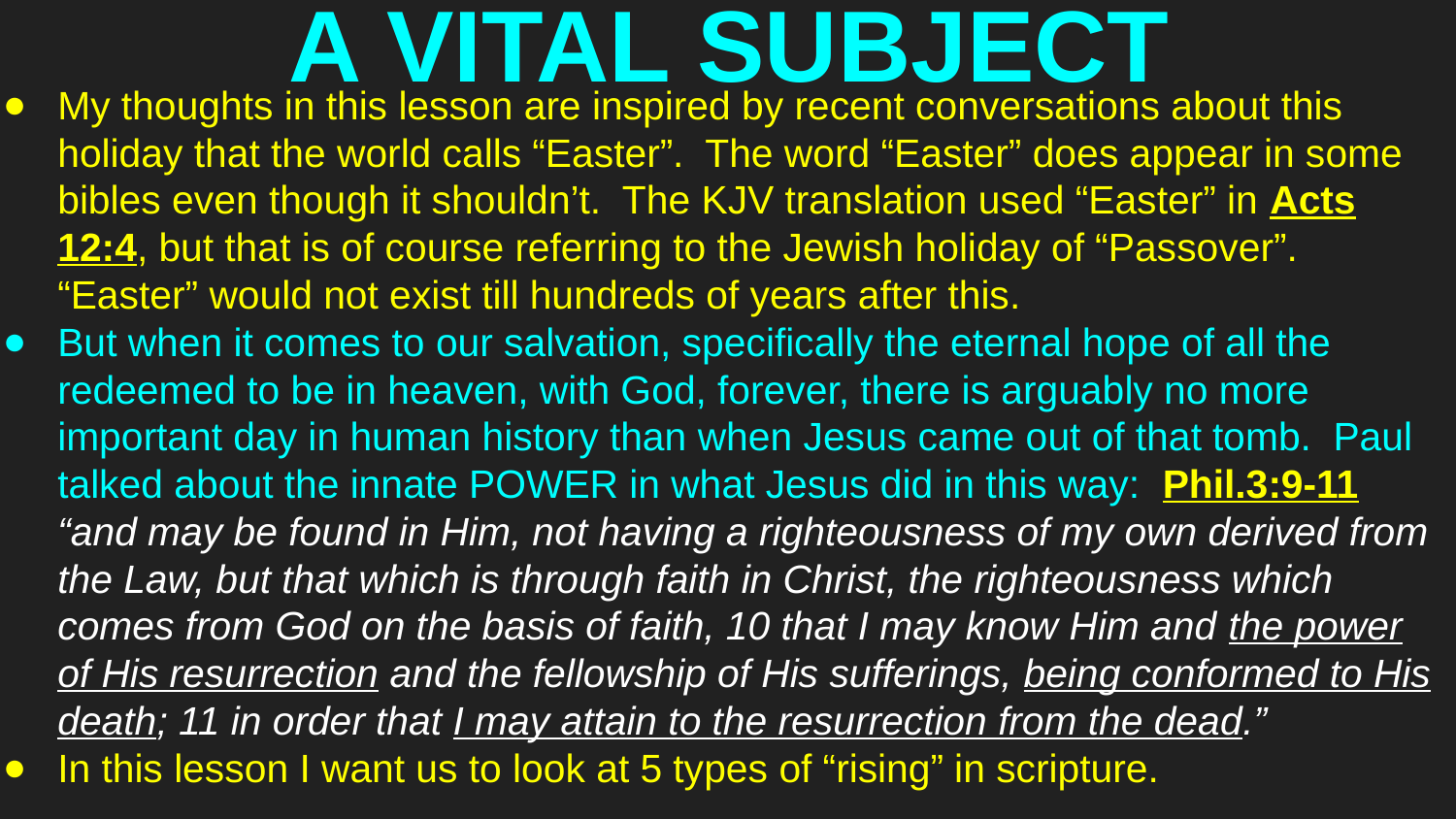

# A VITAL SUBJECT
My thoughts in this lesson are inspired by recent conversations about this holiday that the world calls “Easter”.  The word “Easter” does appear in some bibles even though it shouldn’t.  The KJV translation used “Easter” in Acts 12:4, but that is of course referring to the Jewish holiday of “Passover”.  “Easter” would not exist till hundreds of years after this.
But when it comes to our salvation, specifically the eternal hope of all the redeemed to be in heaven, with God, forever, there is arguably no more important day in human history than when Jesus came out of that tomb.  Paul talked about the innate POWER in what Jesus did in this way:  Phil.3:9-11 “and may be found in Him, not having a righteousness of my own derived from the Law, but that which is through faith in Christ, the righteousness which comes from God on the basis of faith, 10 that I may know Him and the power of His resurrection and the fellowship of His sufferings, being conformed to His death; 11 in order that I may attain to the resurrection from the dead.”
In this lesson I want us to look at 5 types of “rising” in scripture.